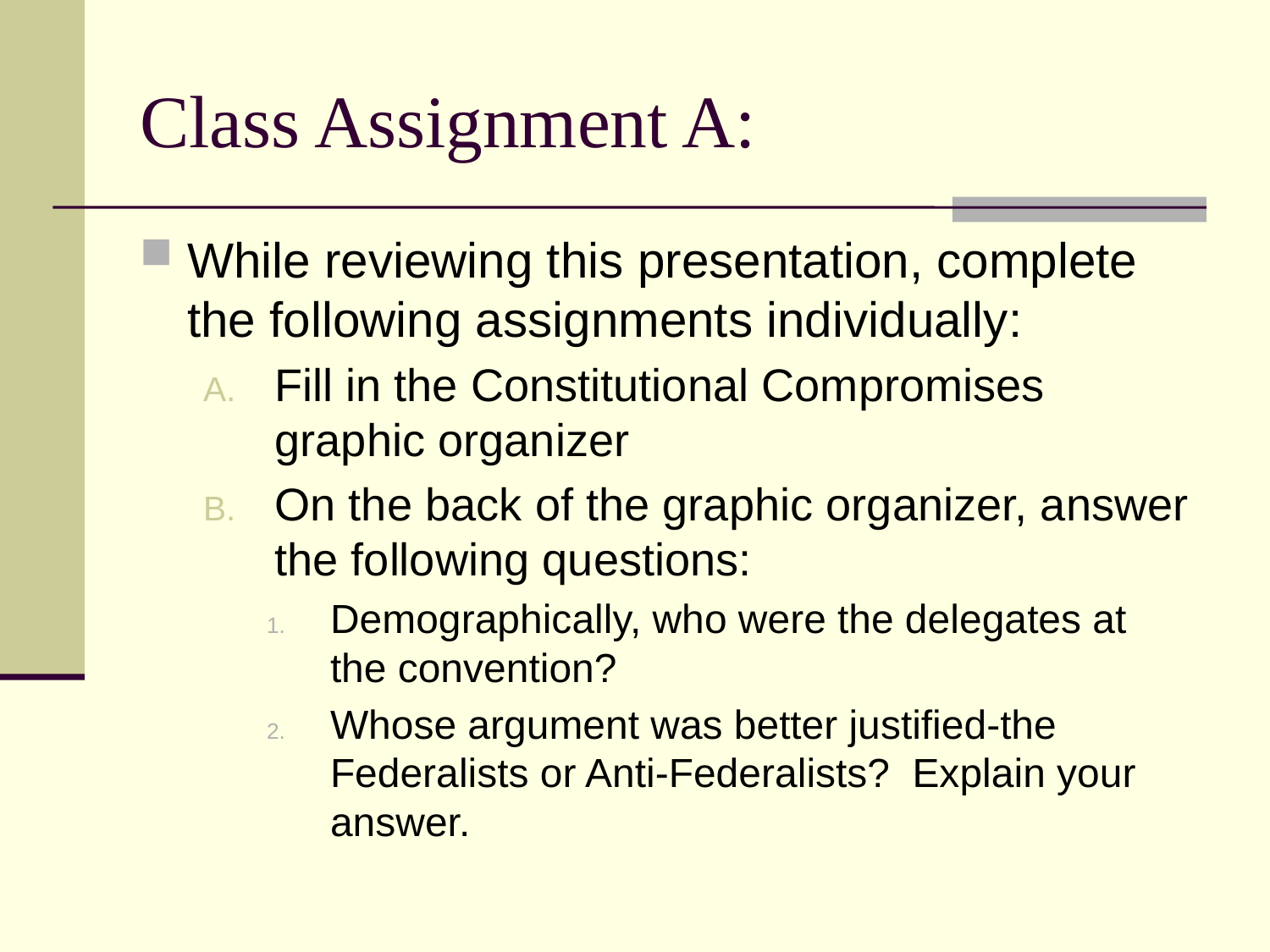

# Class Assignment A:
While reviewing this presentation, complete the following assignments individually:
Fill in the Constitutional Compromises graphic organizer
On the back of the graphic organizer, answer the following questions:
Demographically, who were the delegates at the convention?
Whose argument was better justified-the Federalists or Anti-Federalists?  Explain your answer.